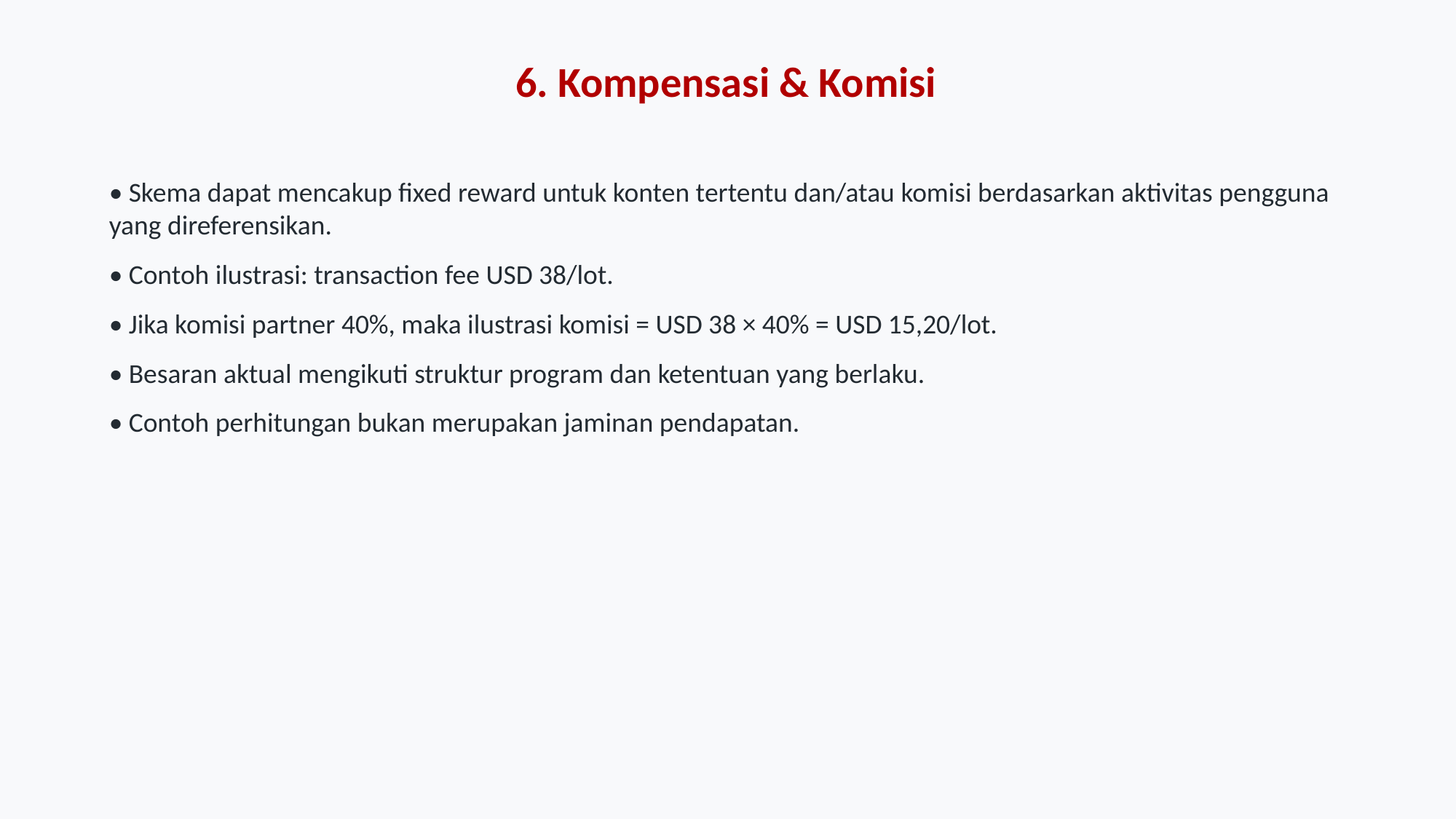

6. Kompensasi & Komisi
• Skema dapat mencakup fixed reward untuk konten tertentu dan/atau komisi berdasarkan aktivitas pengguna yang direferensikan.
• Contoh ilustrasi: transaction fee USD 38/lot.
• Jika komisi partner 40%, maka ilustrasi komisi = USD 38 × 40% = USD 15,20/lot.
• Besaran aktual mengikuti struktur program dan ketentuan yang berlaku.
• Contoh perhitungan bukan merupakan jaminan pendapatan.